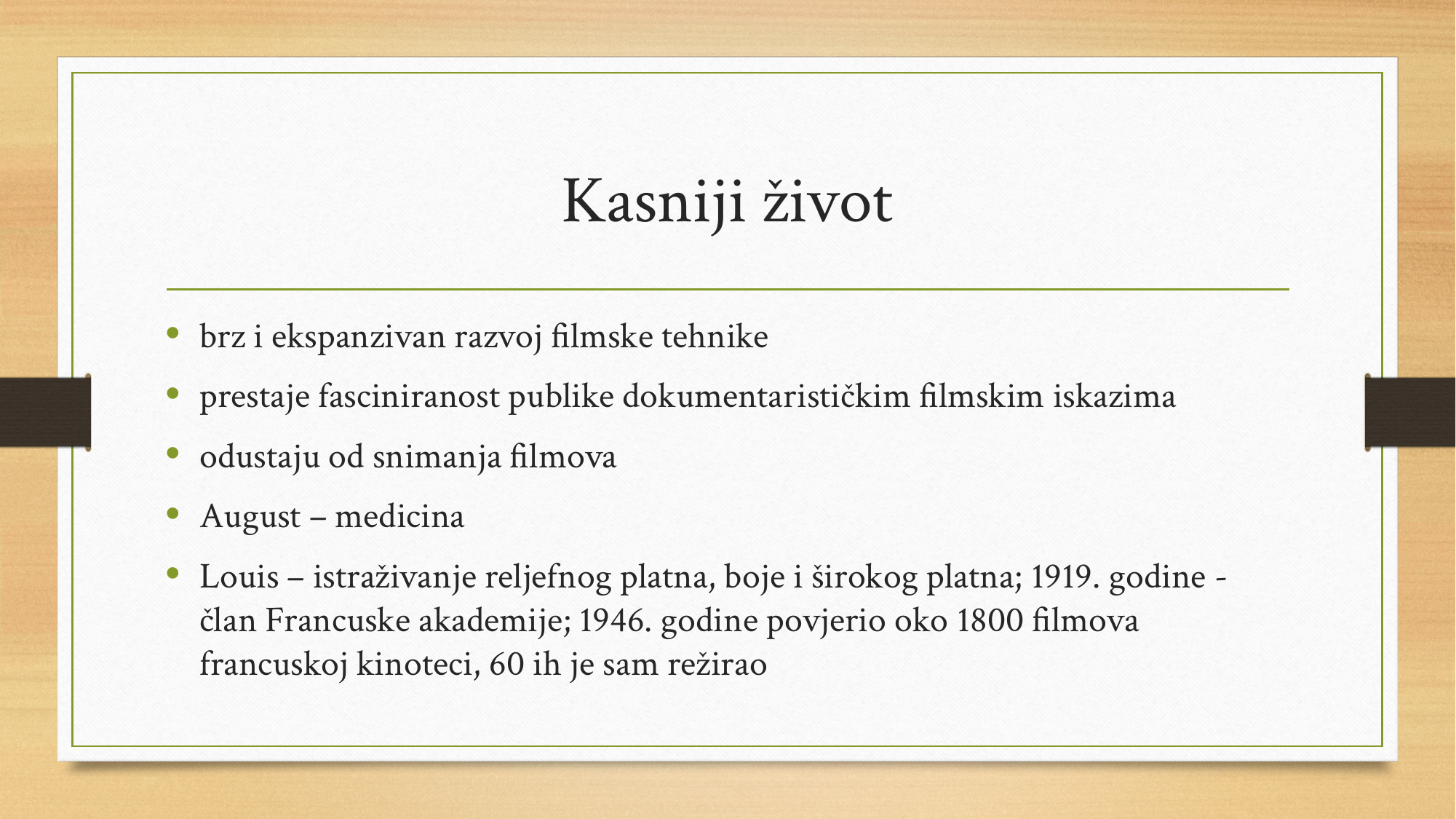

# Kasniji život
brz i ekspanzivan razvoj filmske tehnike
prestaje fasciniranost publike dokumentarističkim filmskim iskazima
odustaju od snimanja filmova
August – medicina
Louis – istraživanje reljefnog platna, boje i širokog platna; 1919. godine - član Francuske akademije; 1946. godine povjerio oko 1800 filmova francuskoj kinoteci, 60 ih je sam režirao